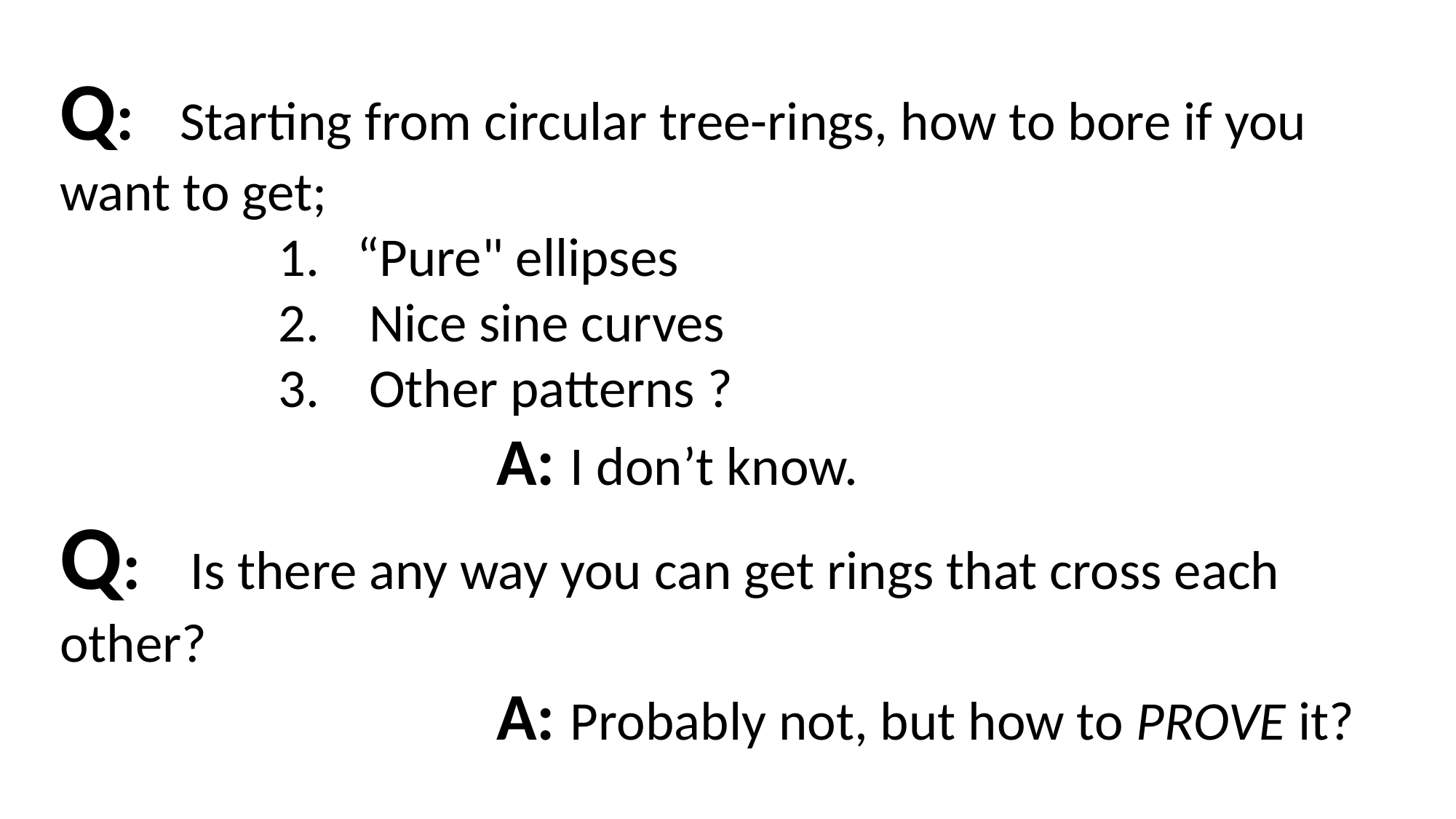

Q:   Starting from circular tree-rings, how to bore if you 	want to get;
1.   “Pure" ellipses
2.    Nice sine curves
3.    Other patterns ?
				A: I don’t know.
Q:    Is there any way you can get rings that cross each 	other?
				A: Probably not, but how to PROVE it?